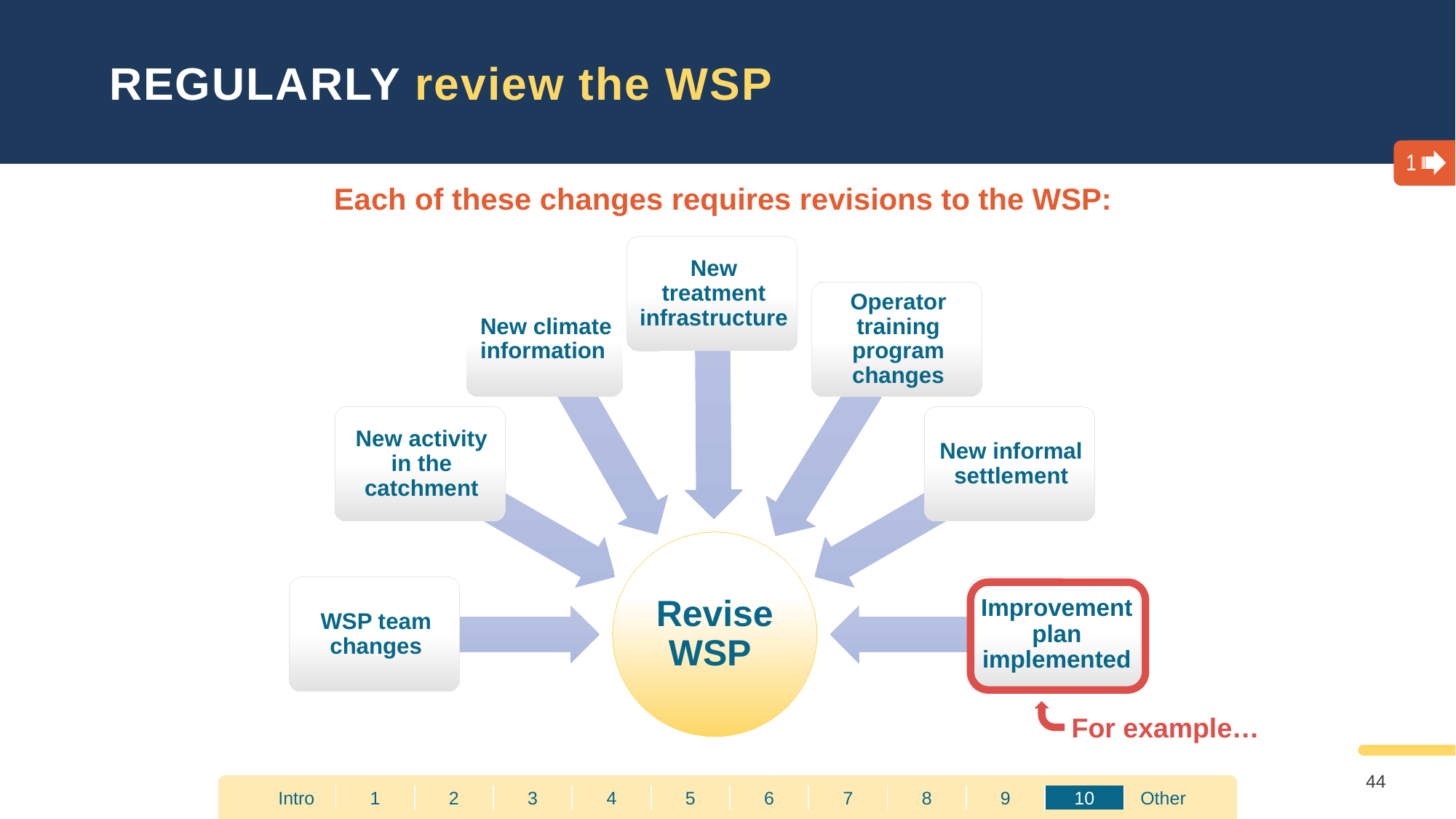

REGULARLY review the WSP

1

Each of these changes requires revisions to the WSP:
Revise WSP
WSP team changes
New activity in the catchment
New climate information
New treatment infrastructure
Operator training program changes
New informal settlement
Improvement plan implemented

For example…